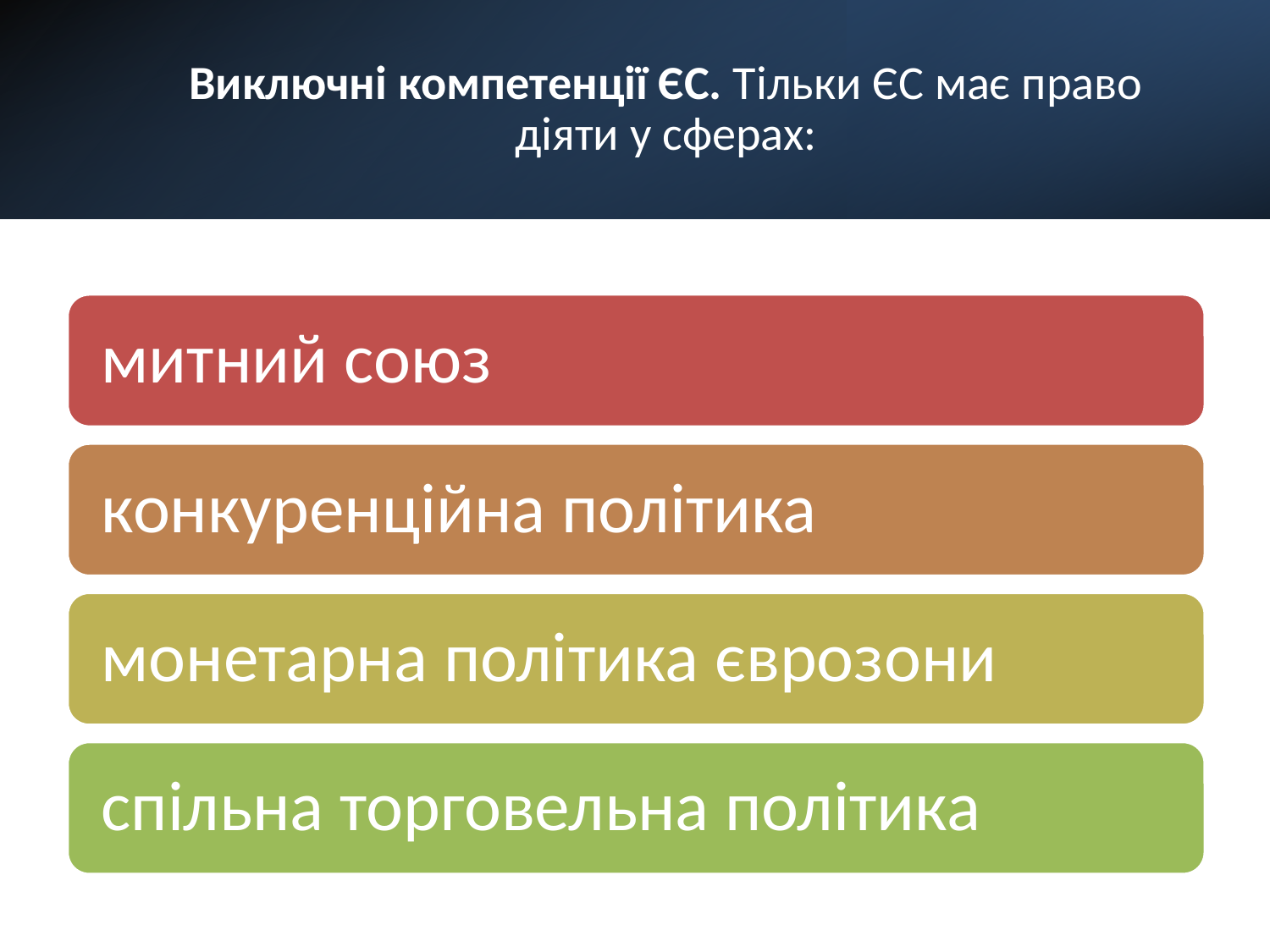

# Виключні компетенції ЄС. Тільки ЄС має право діяти у сферах:
митний союз
конкуренційна політика
монетарна політика єврозони
спільна торговельна політика